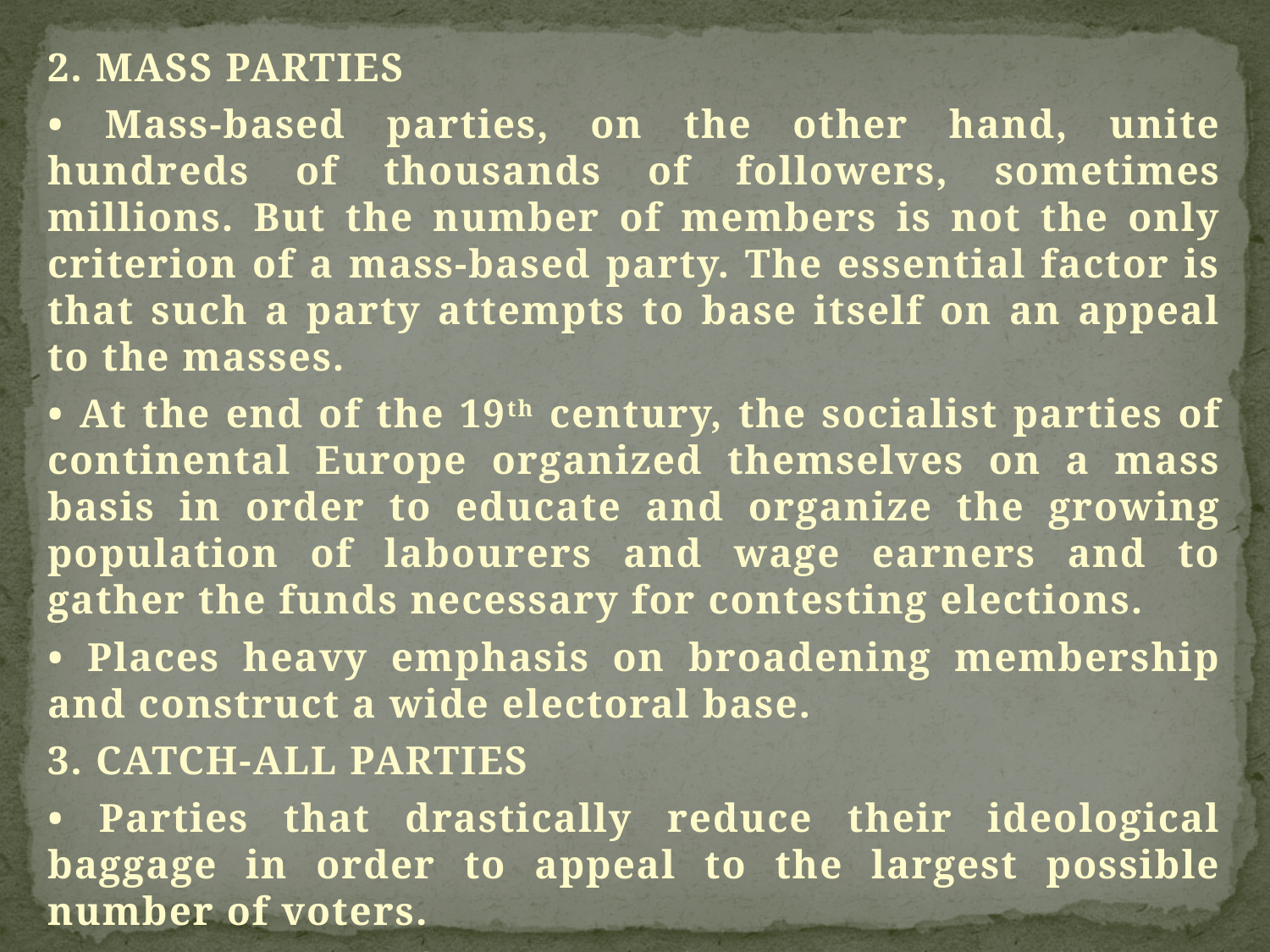

2. MASS PARTIES
• Mass-based parties, on the other hand, unite hundreds of thousands of followers, sometimes millions. But the number of members is not the only criterion of a mass-based party. The essential factor is that such a party attempts to base itself on an appeal to the masses.
• At the end of the 19th century, the socialist parties of continental Europe organized themselves on a mass basis in order to educate and organize the growing population of labourers and wage earners and to gather the funds necessary for contesting elections.
• Places heavy emphasis on broadening membership and construct a wide electoral base.
3. CATCH-ALL PARTIES
• Parties that drastically reduce their ideological baggage in order to appeal to the largest possible number of voters.
• Attracts people from all sections and communities.